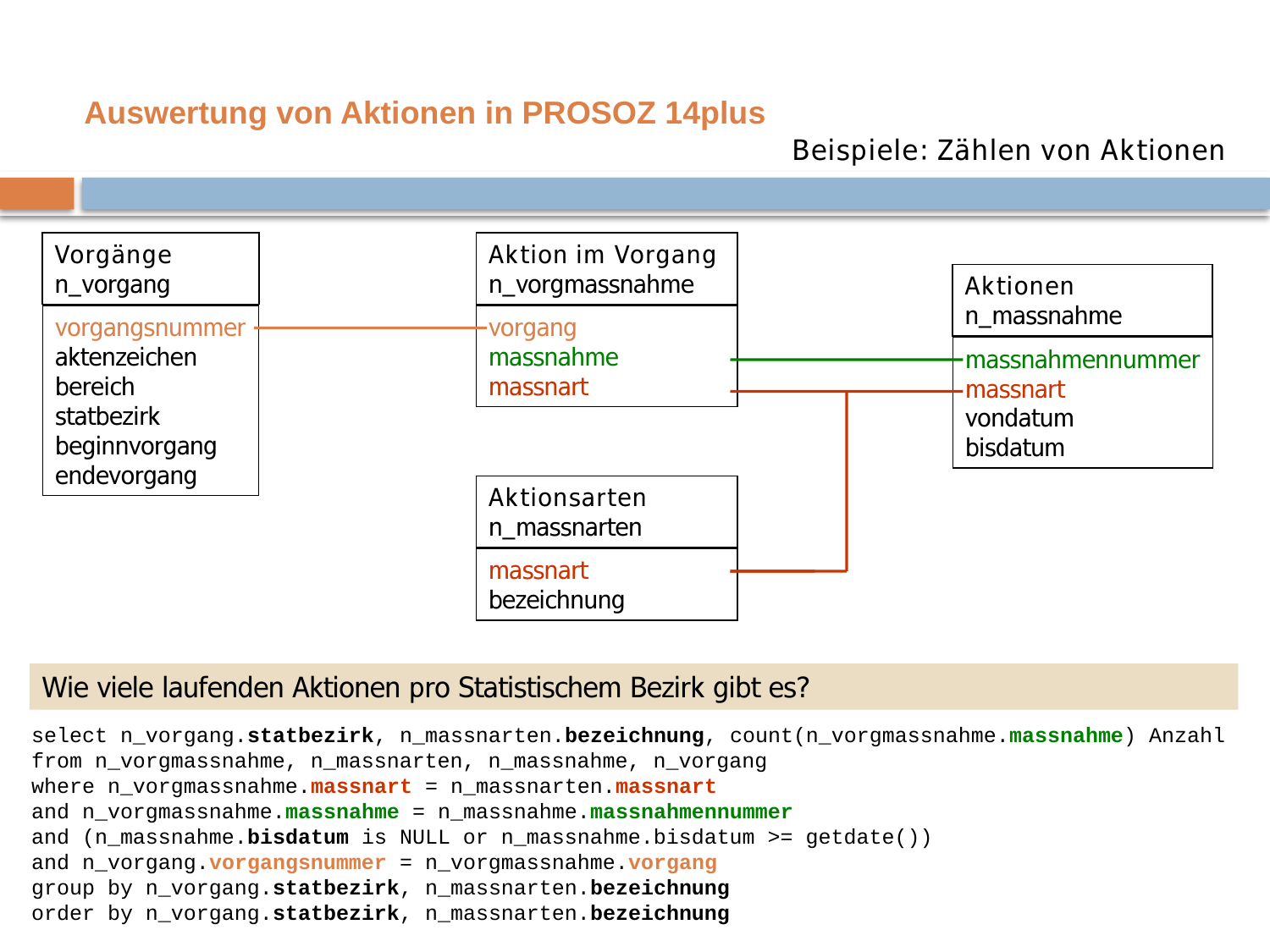

Beispiele: Zählen von Aktionen
Vorgänge
n_vorgang
vorgangsnummer
aktenzeichen
bereich
statbezirk
beginnvorgang
endevorgang
Aktion im Vorgang
n_vorgmassnahme
vorgang
massnahme
massnart
Aktionen
n_massnahme
massnahmennummer
massnart
vondatum
bisdatum

Aktionsarten
n_massnarten
massnart
bezeichnung

Wie viele laufenden Aktionen pro Statistischem Bezirk gibt es?
select n_vorgang.statbezirk, n_massnarten.bezeichnung, count(n_vorgmassnahme.massnahme) Anzahl
from n_vorgmassnahme, n_massnarten, n_massnahme, n_vorgang
where n_vorgmassnahme.massnart = n_massnarten.massnart
and n_vorgmassnahme.massnahme = n_massnahme.massnahmennummer
and (n_massnahme.bisdatum is NULL or n_massnahme.bisdatum >= getdate())
and n_vorgang.vorgangsnummer = n_vorgmassnahme.vorgang
group by n_vorgang.statbezirk, n_massnarten.bezeichnung
order by n_vorgang.statbezirk, n_massnarten.bezeichnung